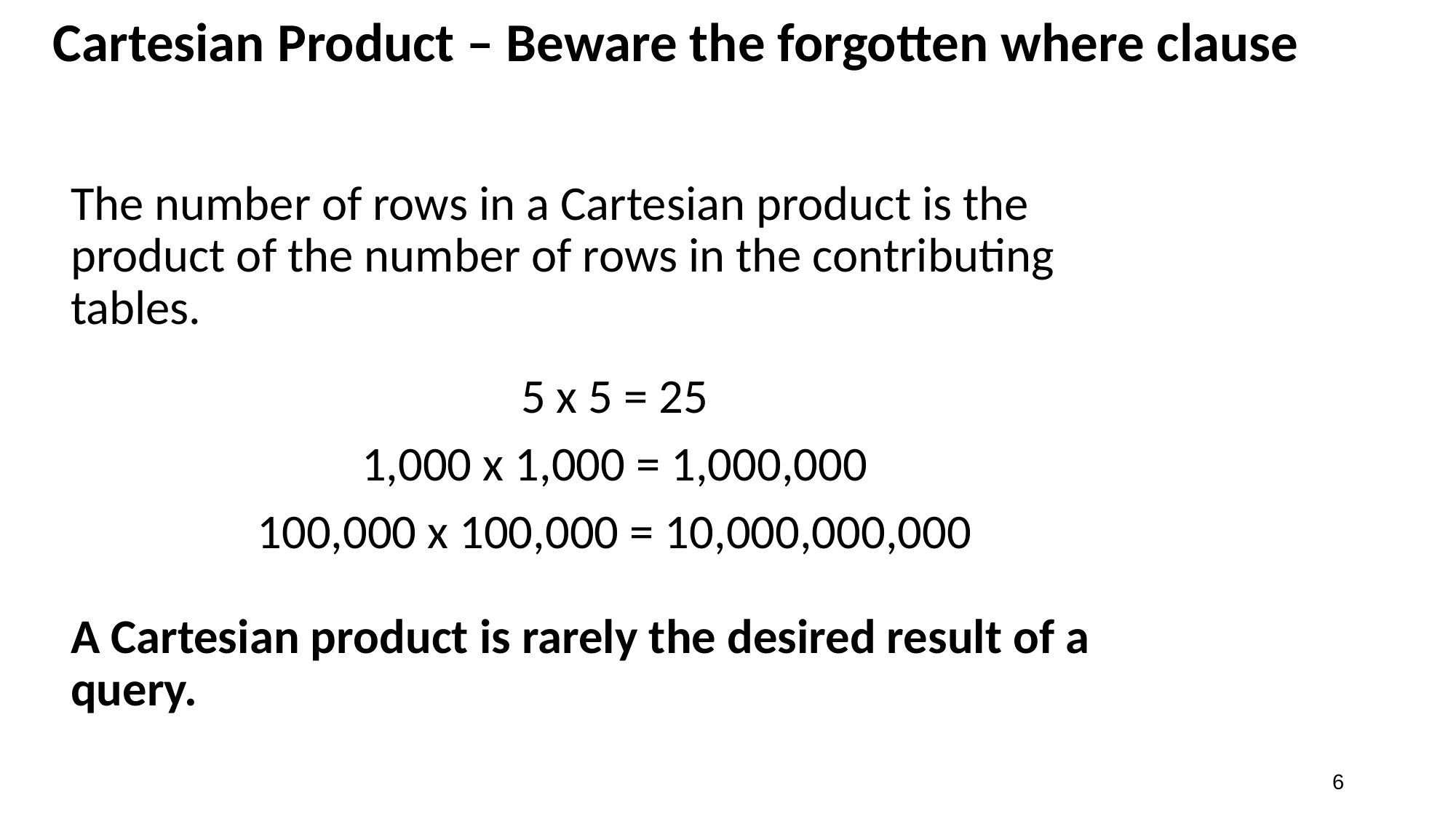

# Cartesian Product – Beware the forgotten where clause
The number of rows in a Cartesian product is the product of the number of rows in the contributing tables.
5 x 5 = 25
1,000 x 1,000 = 1,000,000
100,000 x 100,000 = 10,000,000,000

A Cartesian product is rarely the desired result of a query.
6